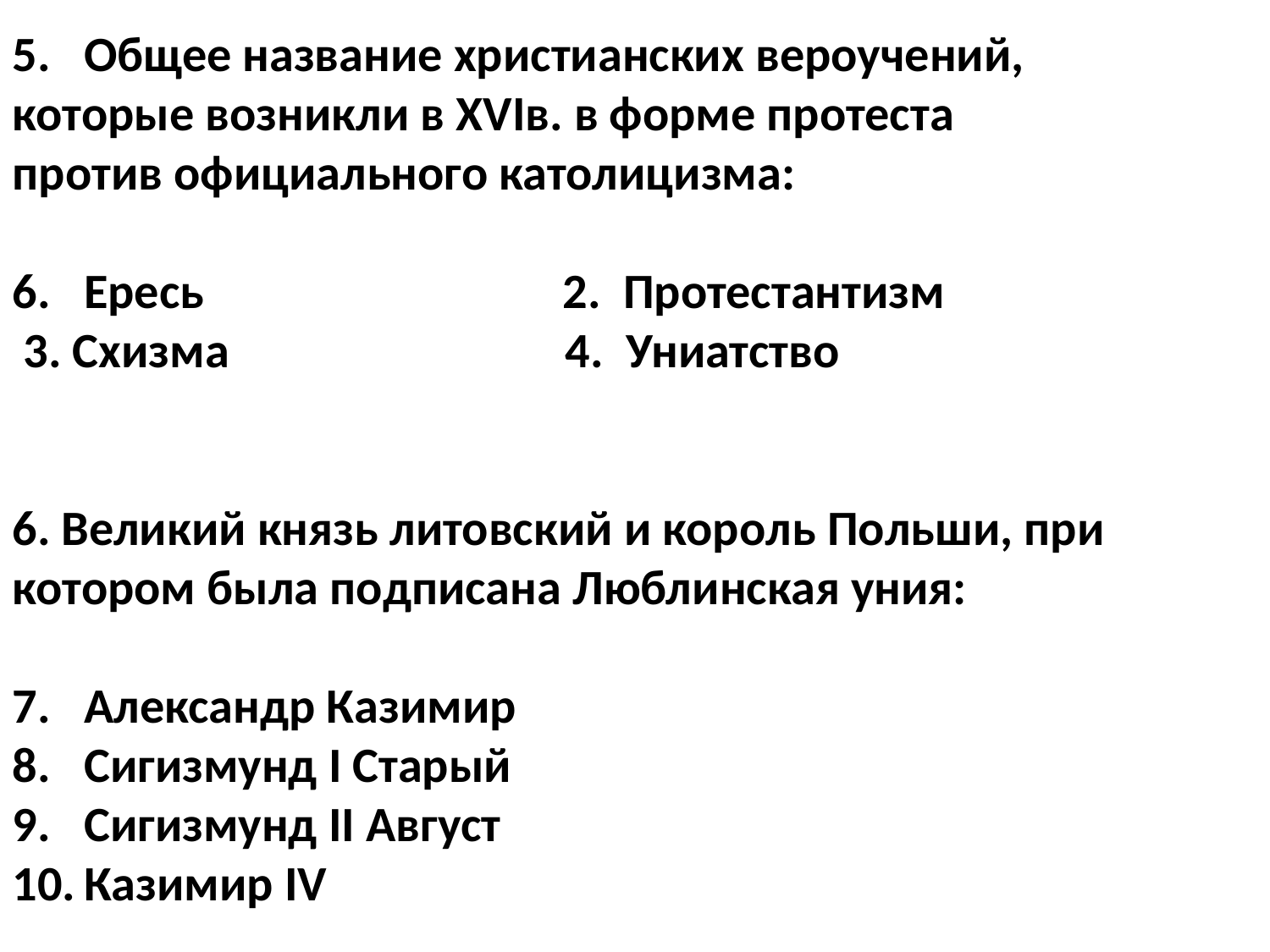

Общее название христианских вероучений,
которые возникли в XVIв. в форме протеста
против официального католицизма:

Ересь                                2.  Протестантизм
 3. Схизма                              4.  Униатство

6. Великий князь литовский и король Польши, при котором была подписана Люблинская уния:

Александр Казимир
Сигизмунд I Старый
Сигизмунд II Август
Казимир IV